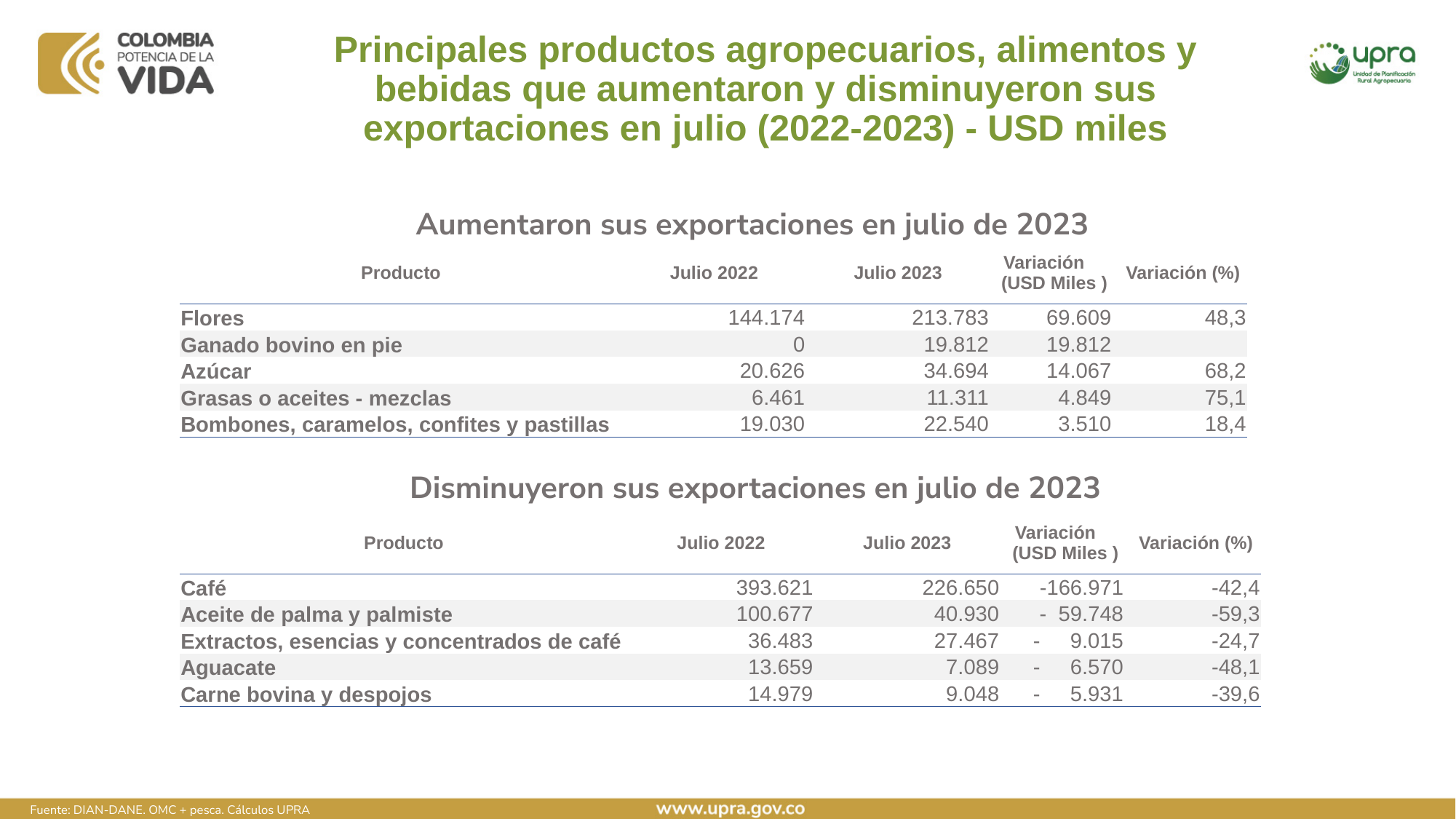

# Principales productos agropecuarios, alimentos y bebidas que aumentaron y disminuyeron sus exportaciones en julio (2022-2023) - USD miles
Aumentaron sus exportaciones en julio de 2023
| Producto | Julio 2022 | Julio 2023 | Variación (USD Miles ) | Variación (%) |
| --- | --- | --- | --- | --- |
| Flores | 144.174 | 213.783 | 69.609 | 48,3 |
| Ganado bovino en pie | 0 | 19.812 | 19.812 |  |
| Azúcar | 20.626 | 34.694 | 14.067 | 68,2 |
| Grasas o aceites - mezclas | 6.461 | 11.311 | 4.849 | 75,1 |
| Bombones, caramelos, confites y pastillas | 19.030 | 22.540 | 3.510 | 18,4 |
Disminuyeron sus exportaciones en julio de 2023
| Producto | Julio 2022 | Julio 2023 | Variación (USD Miles ) | Variación (%) |
| --- | --- | --- | --- | --- |
| Café | 393.621 | 226.650 | -166.971 | -42,4 |
| Aceite de palma y palmiste | 100.677 | 40.930 | - 59.748 | -59,3 |
| Extractos, esencias y concentrados de café | 36.483 | 27.467 | - 9.015 | -24,7 |
| Aguacate | 13.659 | 7.089 | - 6.570 | -48,1 |
| Carne bovina y despojos | 14.979 | 9.048 | - 5.931 | -39,6 |
Fuente: DIAN-DANE. OMC + pesca. Cálculos UPRA